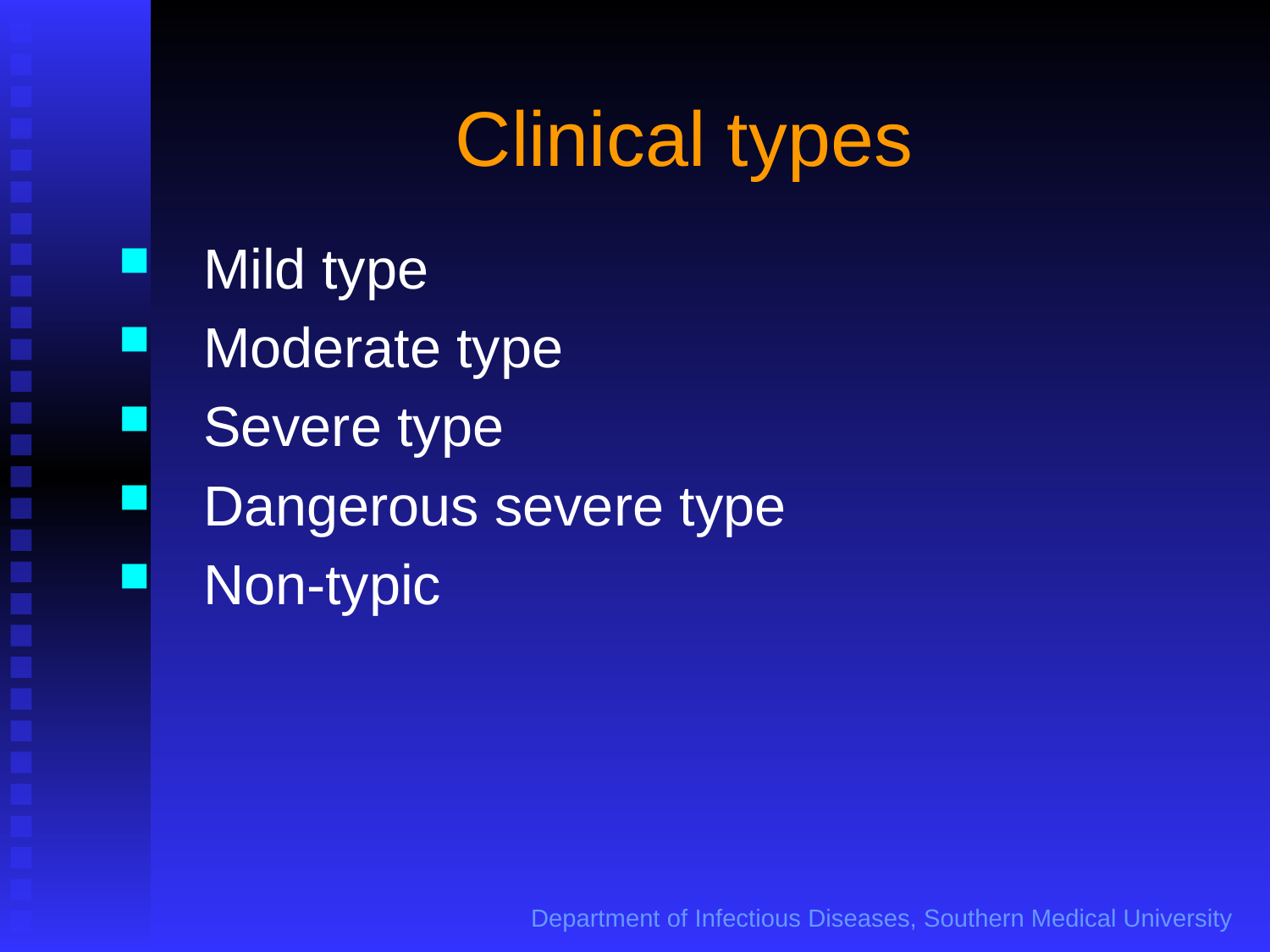

Clinical types
Mild type
Moderate type
Severe type
Dangerous severe type
Non-typic